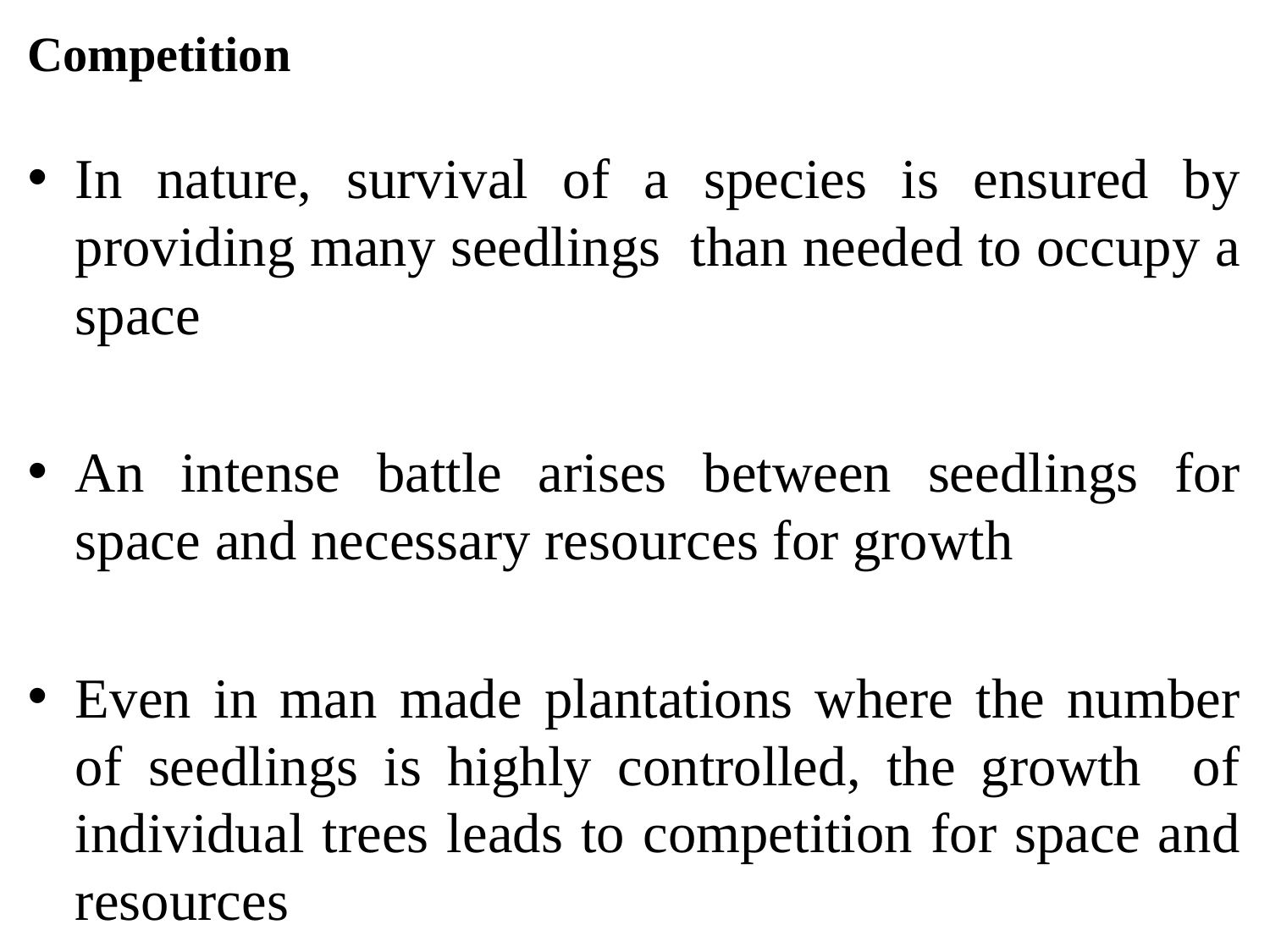

Competition

In nature, survival of a species is ensured by providing many seedlings  than needed to occupy a space

An intense battle arises between seedlings for space and necessary resources for growth

Even in man made plantations where the number of seedlings is highly controlled, the growth  of individual trees leads to competition for space and resources